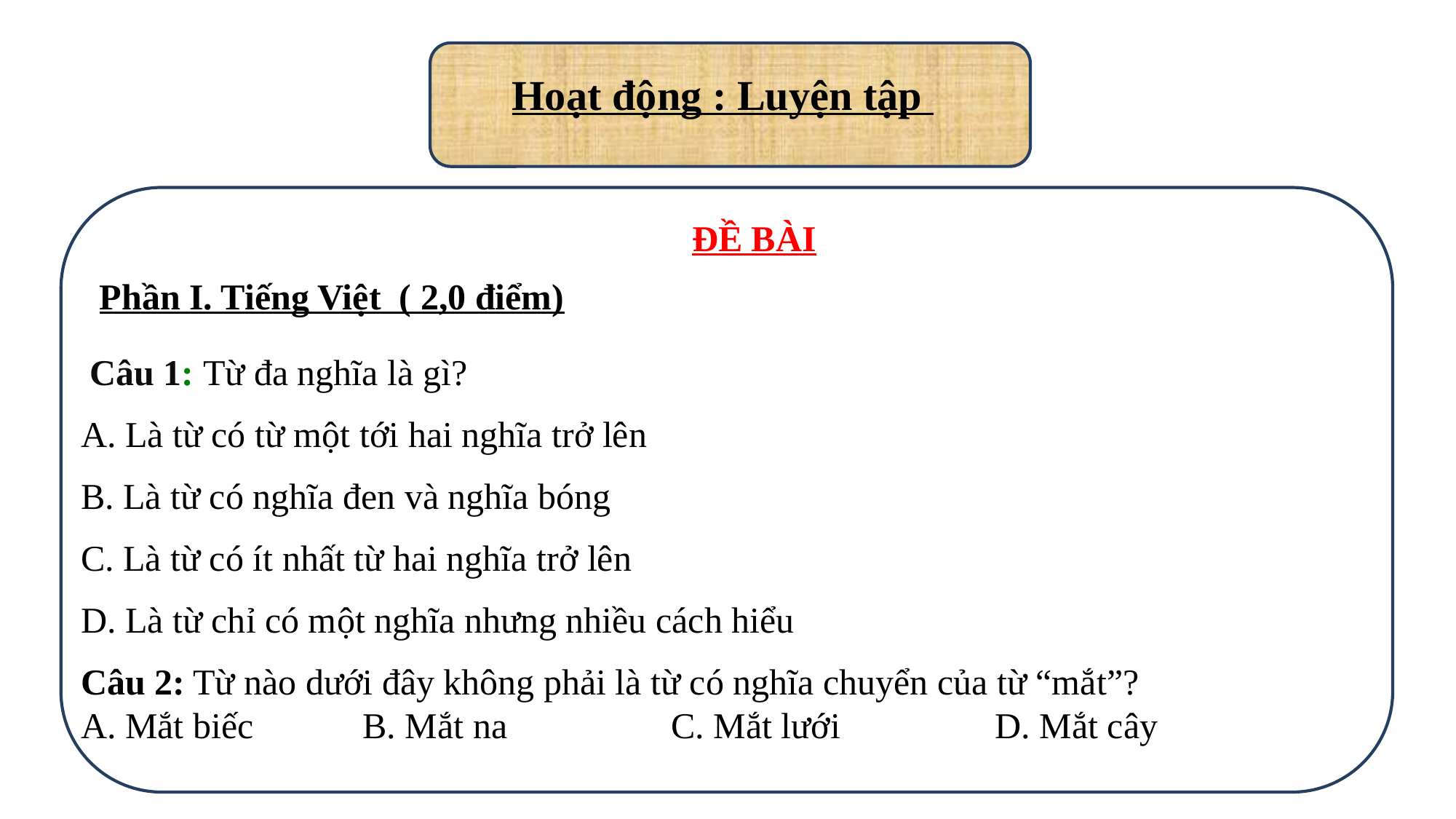

Hoạt động : Luyện tập

ĐỀ BÀI
Phần I. Tiếng Việt  ( 2,0 điểm)
 Câu 1: Từ đa nghĩa là gì?
A. Là từ có từ một tới hai nghĩa trở lên
B. Là từ có nghĩa đen và nghĩa bóng
C. Là từ có ít nhất từ hai nghĩa trở lên
D. Là từ chỉ có một nghĩa nhưng nhiều cách hiểu
Câu 2: Từ nào dưới đây không phải là từ có nghĩa chuyển của từ “mắt”?
A. Mắt biếc            B. Mắt na                  C. Mắt lưới                 D. Mắt cây